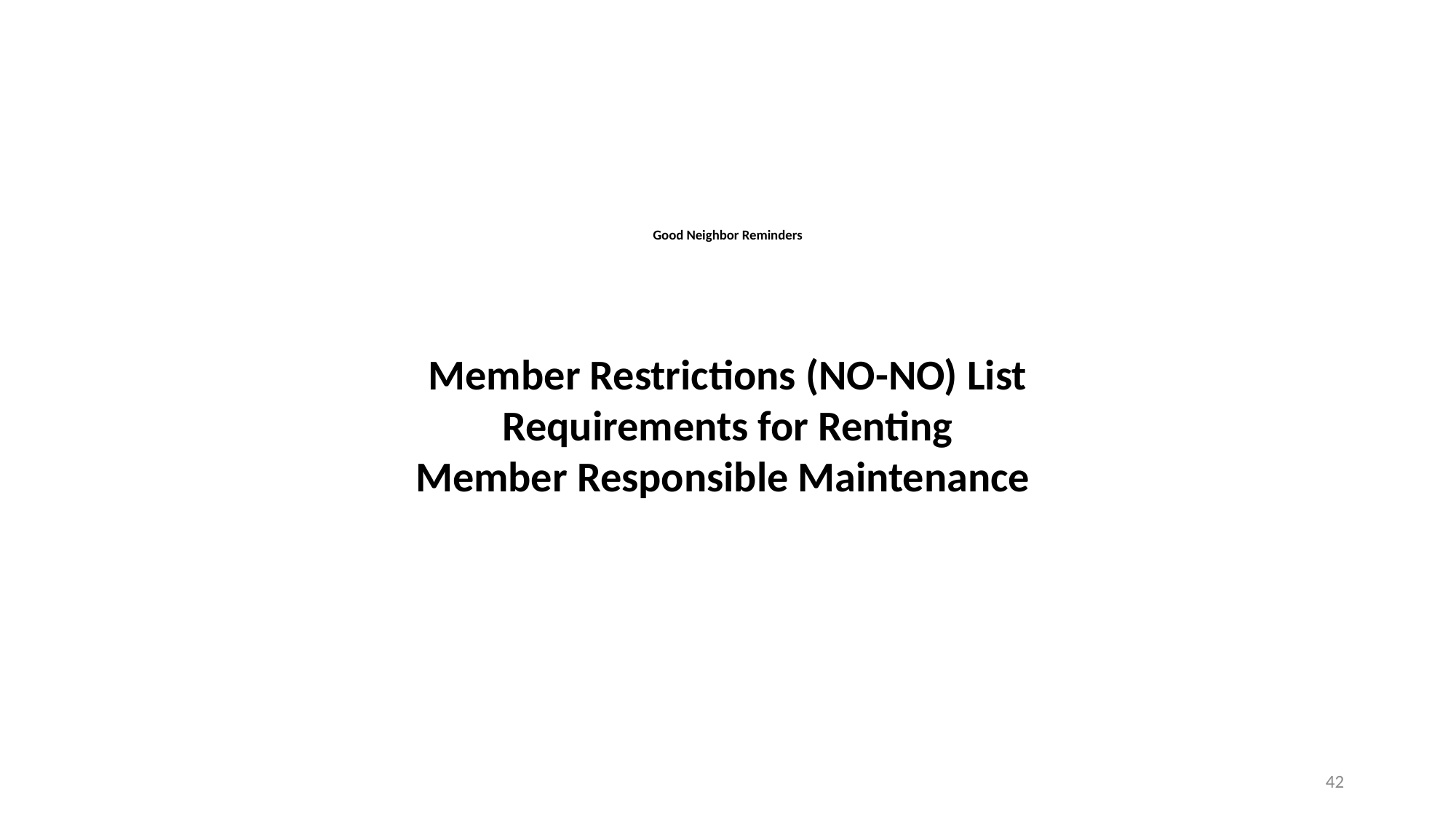

# Good Neighbor Reminders
Member Restrictions (NO-NO) List
Requirements for Renting
Member Responsible Maintenance
42